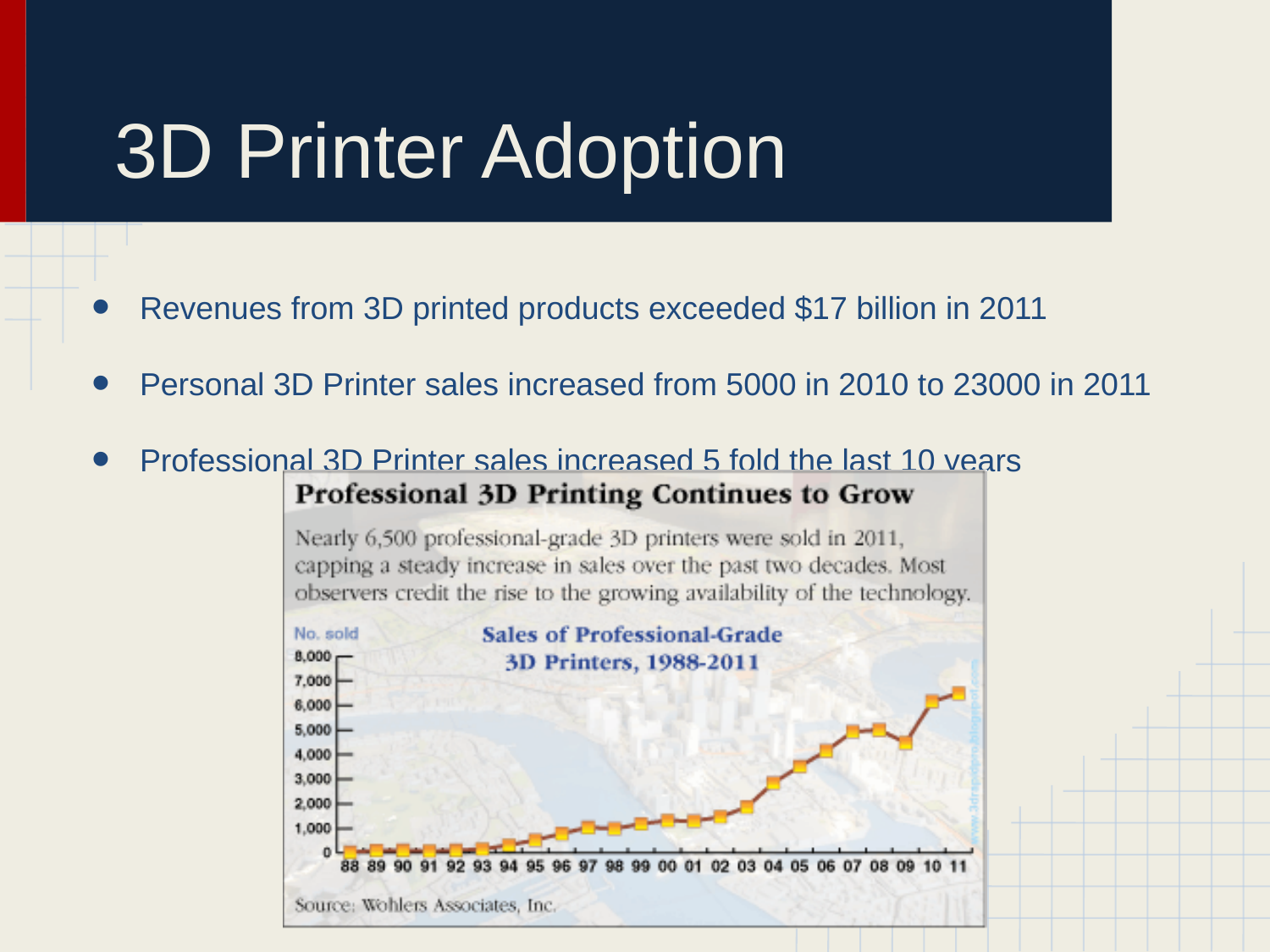

# 3D Printer Adoption
Revenues from 3D printed products exceeded $17 billion in 2011
Personal 3D Printer sales increased from 5000 in 2010 to 23000 in 2011
Professional 3D Printer sales increased 5 fold the last 10 years